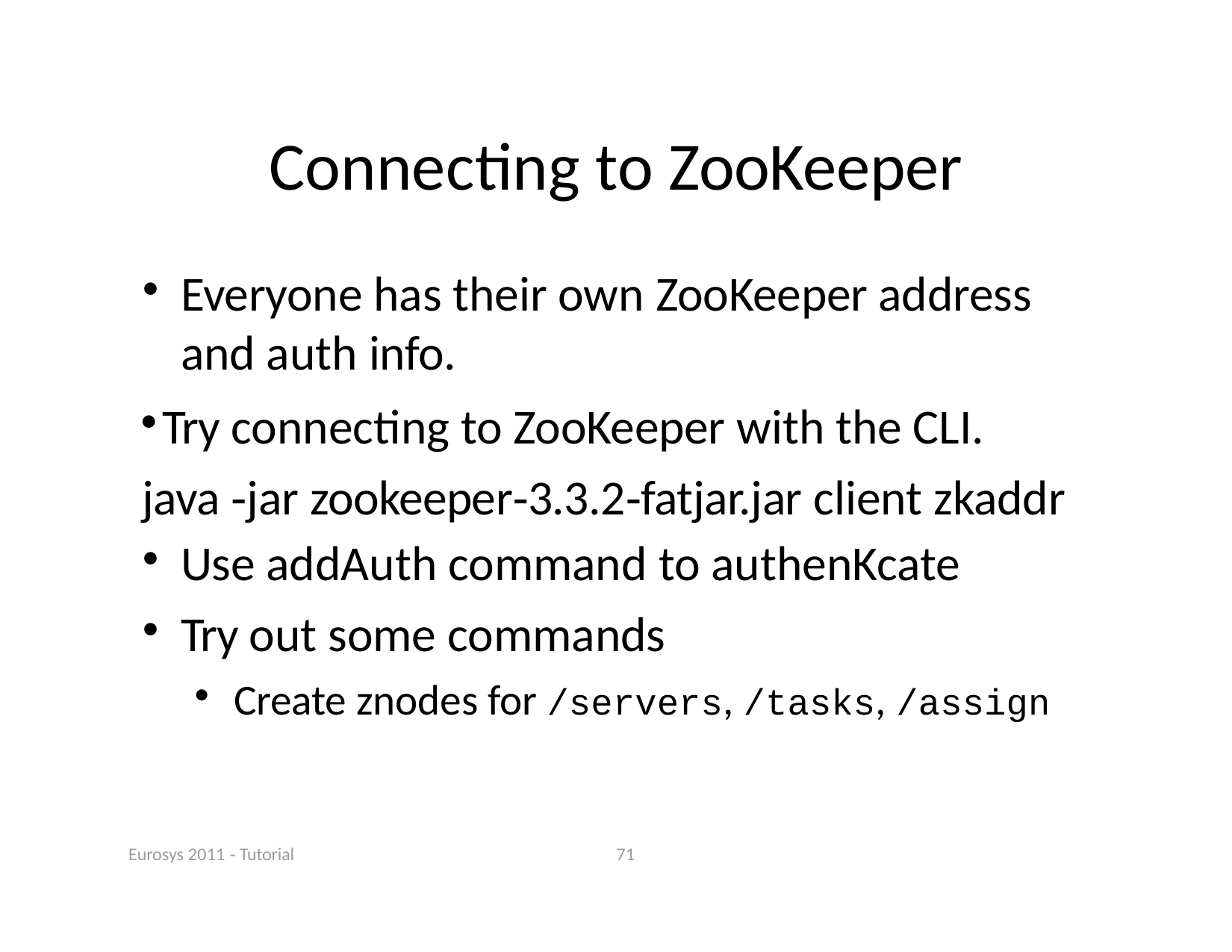

# Connecting to ZooKeeper
Everyone has their own ZooKeeper address  and auth info.
Try connecting to ZooKeeper with the CLI.  java ‐jar zookeeper‐3.3.2‐fatjar.jar client zkaddr
Use addAuth command to authenKcate
Try out some commands
Create znodes for /servers, /tasks, /assign
Eurosys 2011 ‐ Tutorial
71